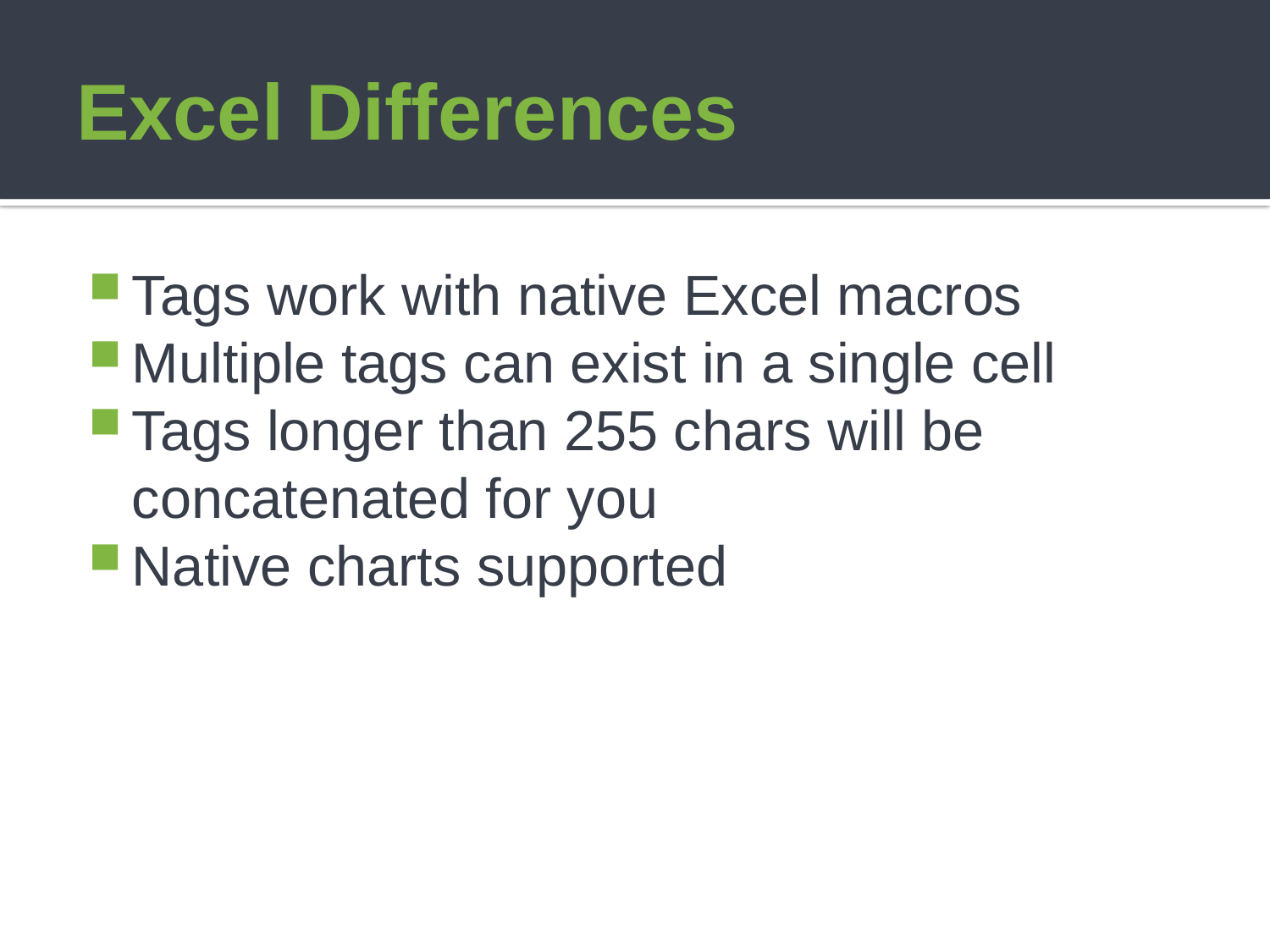

# Excel Differences
Tags work with native Excel macros
Multiple tags can exist in a single cell
Tags longer than 255 chars will be concatenated for you
Native charts supported